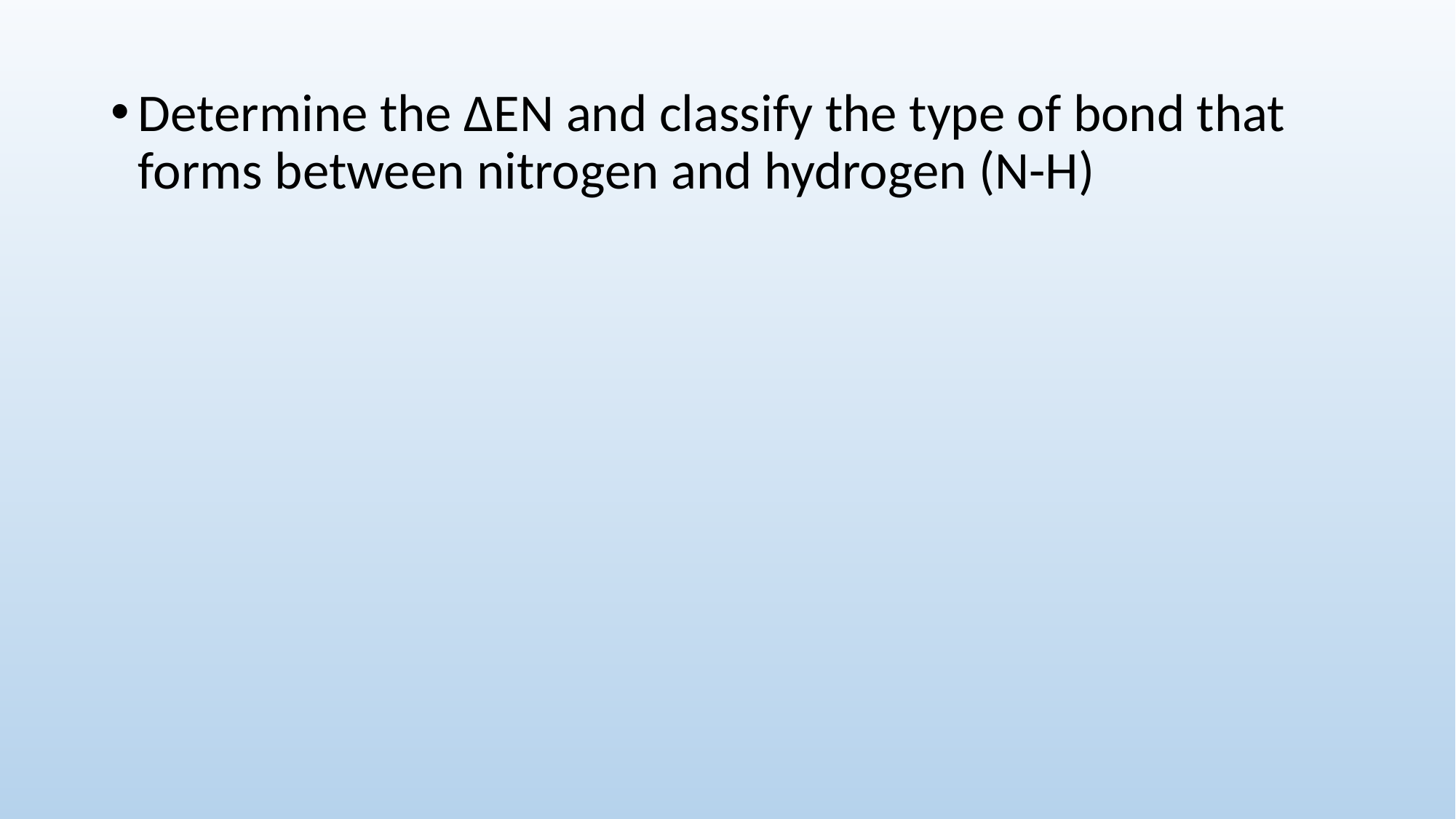

Determine the ∆EN and classify the type of bond that forms between nitrogen and hydrogen (N-H)